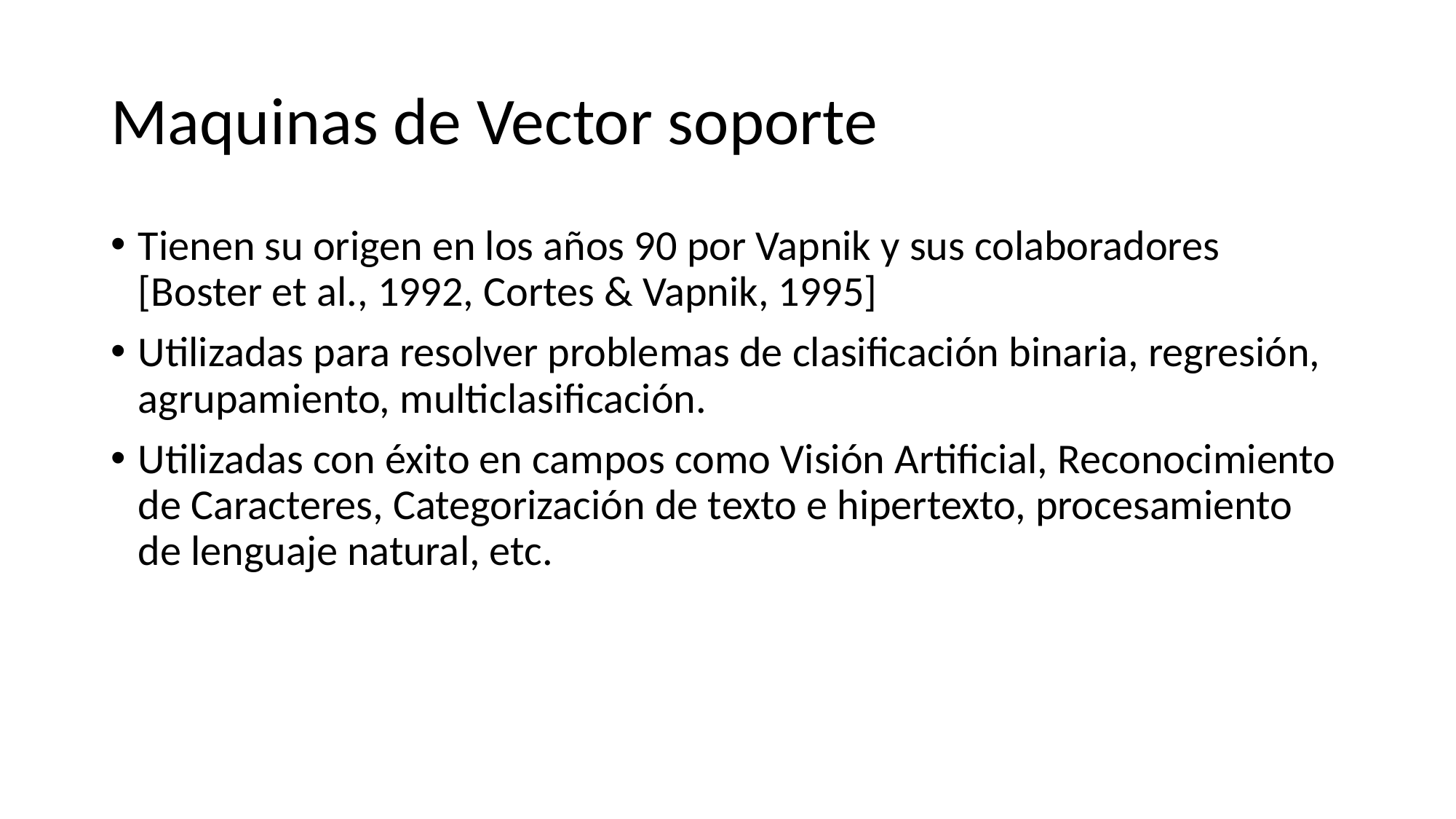

# Maquinas de Vector soporte
Tienen su origen en los años 90 por Vapnik y sus colaboradores [Boster et al., 1992, Cortes & Vapnik, 1995]
Utilizadas para resolver problemas de clasificación binaria, regresión, agrupamiento, multiclasificación.
Utilizadas con éxito en campos como Visión Artificial, Reconocimiento de Caracteres, Categorización de texto e hipertexto, procesamiento de lenguaje natural, etc.